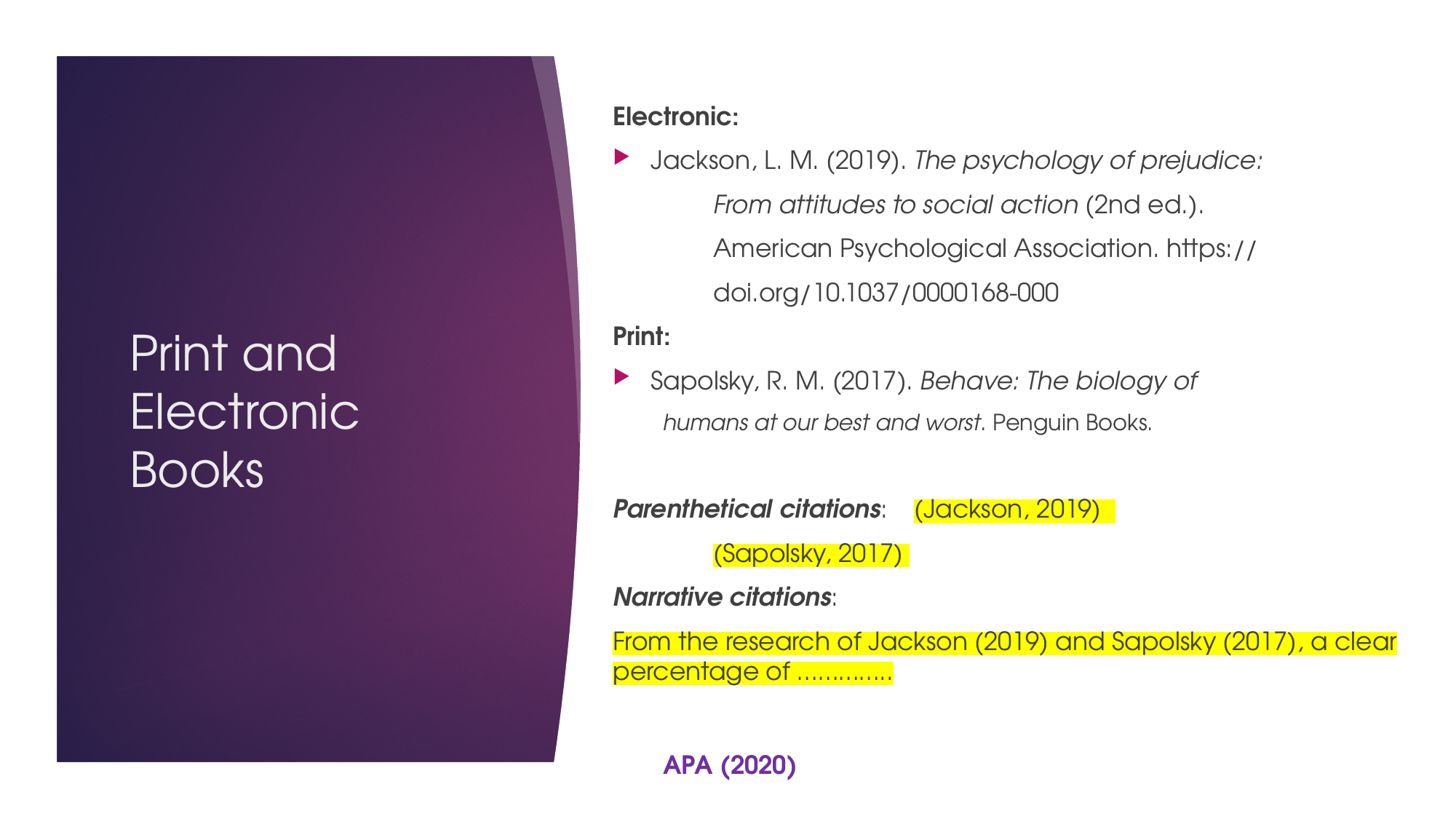

Electronic:
Jackson, L. M. (2019). The psychology of prejudice:
		From attitudes to social action (2nd ed.).
		American Psychological Association. https://
		doi.org/10.1037/0000168-000
Print:
Sapolsky, R. M. (2017). Behave: The biology of
	humans at our best and worst. Penguin Books.

Parenthetical citations:	(Jackson, 2019)
						(Sapolsky, 2017)
Narrative citations:
From the research of Jackson (2019) and Sapolsky (2017), a clear percentage of …………..

										APA (2020)
# Print and Electronic Books